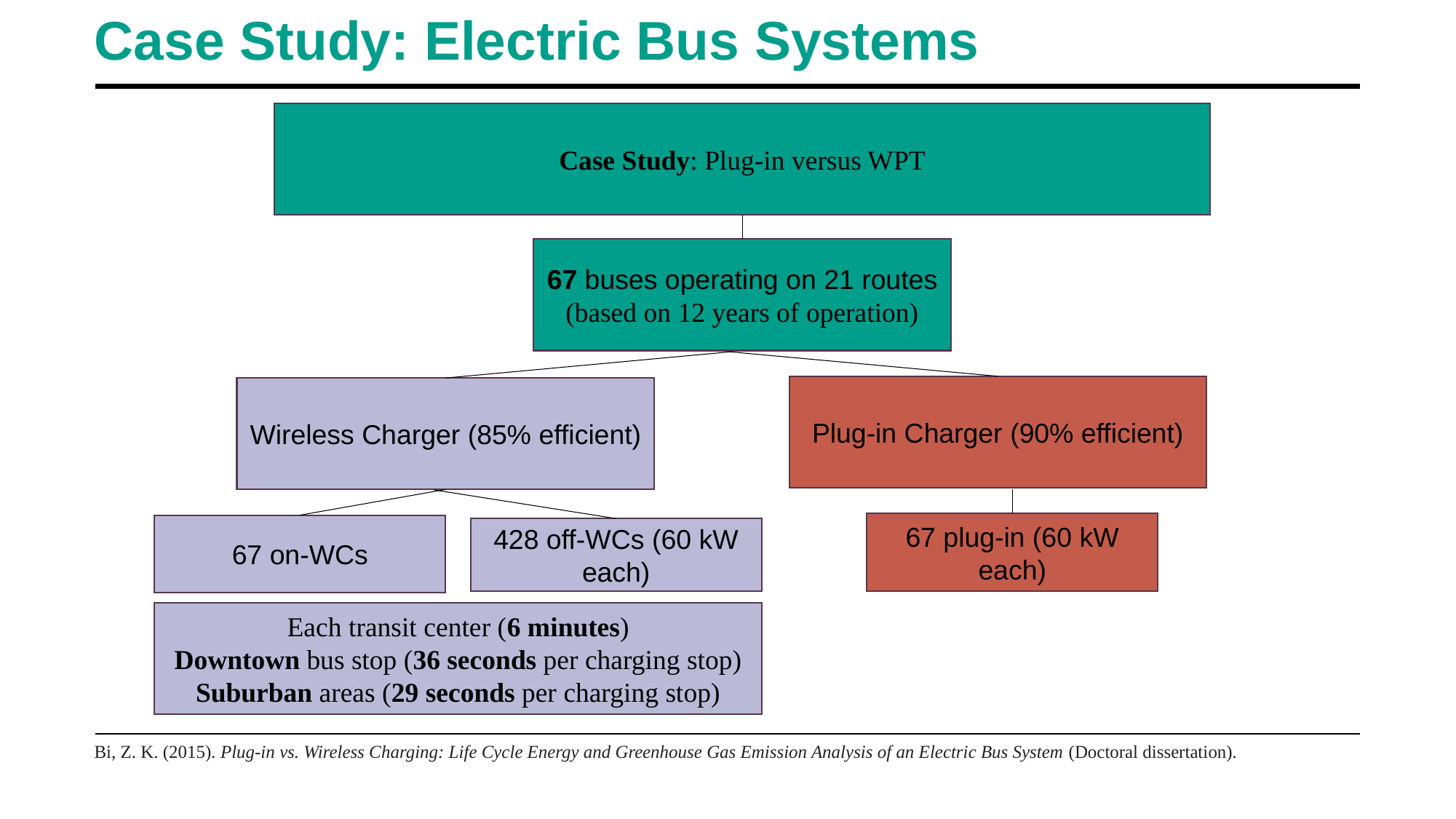

Case Study: Electric Bus Systems
Case Study: Plug-in versus WPT
67 buses operating on 21 routes
(based on 12 years of operation)
Plug-in Charger (90% efficient)
Wireless Charger (85% efficient)
67 plug-in (60 kW each)
67 on-WCs
428 off-WCs (60 kW each)
Each transit center (6 minutes)
Downtown bus stop (36 seconds per charging stop) Suburban areas (29 seconds per charging stop)
Bi, Z. K. (2015). Plug-in vs. Wireless Charging: Life Cycle Energy and Greenhouse Gas Emission Analysis of an Electric Bus System (Doctoral dissertation).